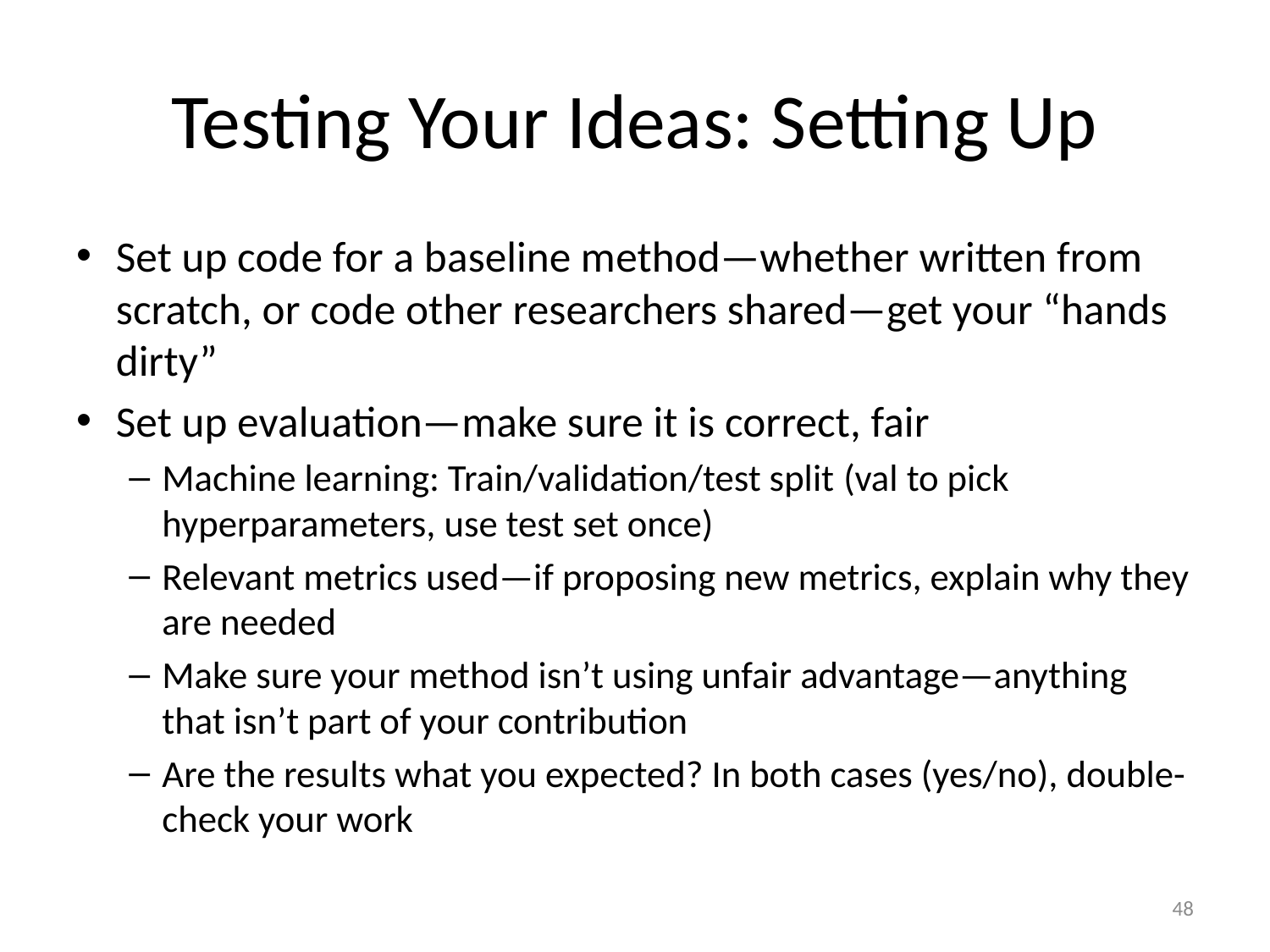

# Testing Your Ideas: Setting Up
Set up code for a baseline method—whether written from scratch, or code other researchers shared—get your “hands dirty”
Set up evaluation—make sure it is correct, fair
Machine learning: Train/validation/test split (val to pick hyperparameters, use test set once)
Relevant metrics used—if proposing new metrics, explain why they are needed
Make sure your method isn’t using unfair advantage—anything that isn’t part of your contribution
Are the results what you expected? In both cases (yes/no), double-check your work
48